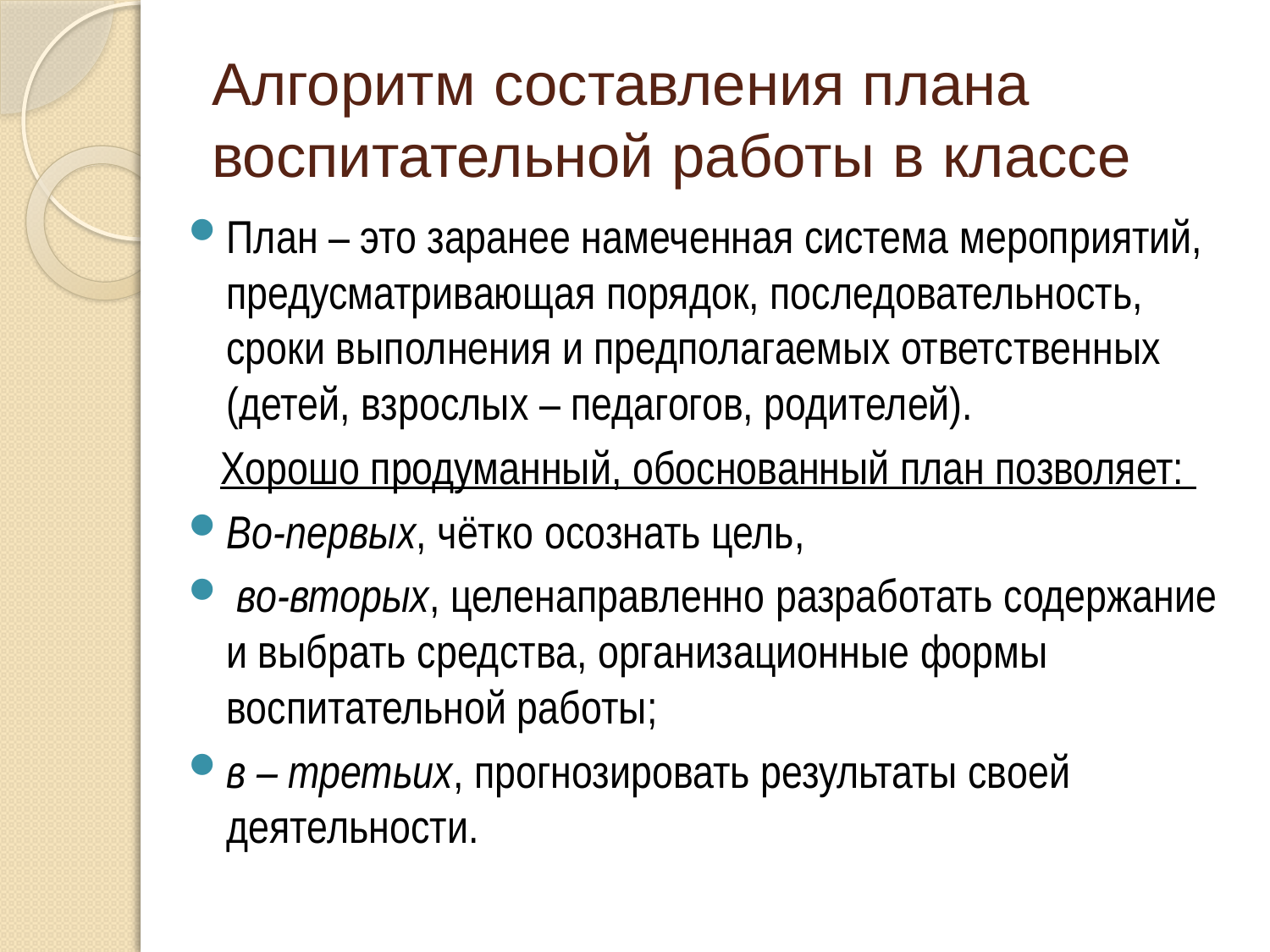

# Алгоритм составления плана воспитательной работы в классе
План – это заранее намеченная система мероприятий, предусматривающая порядок, последовательность, сроки выполнения и предполагаемых ответственных (детей, взрослых – педагогов, родителей).
Хорошо продуманный, обоснованный план позволяет:
Во-первых, чётко осознать цель,
 во-вторых, целенаправленно разработать содержание и выбрать средства, организационные формы воспитательной работы;
в – третьих, прогнозировать результаты своей деятельности.